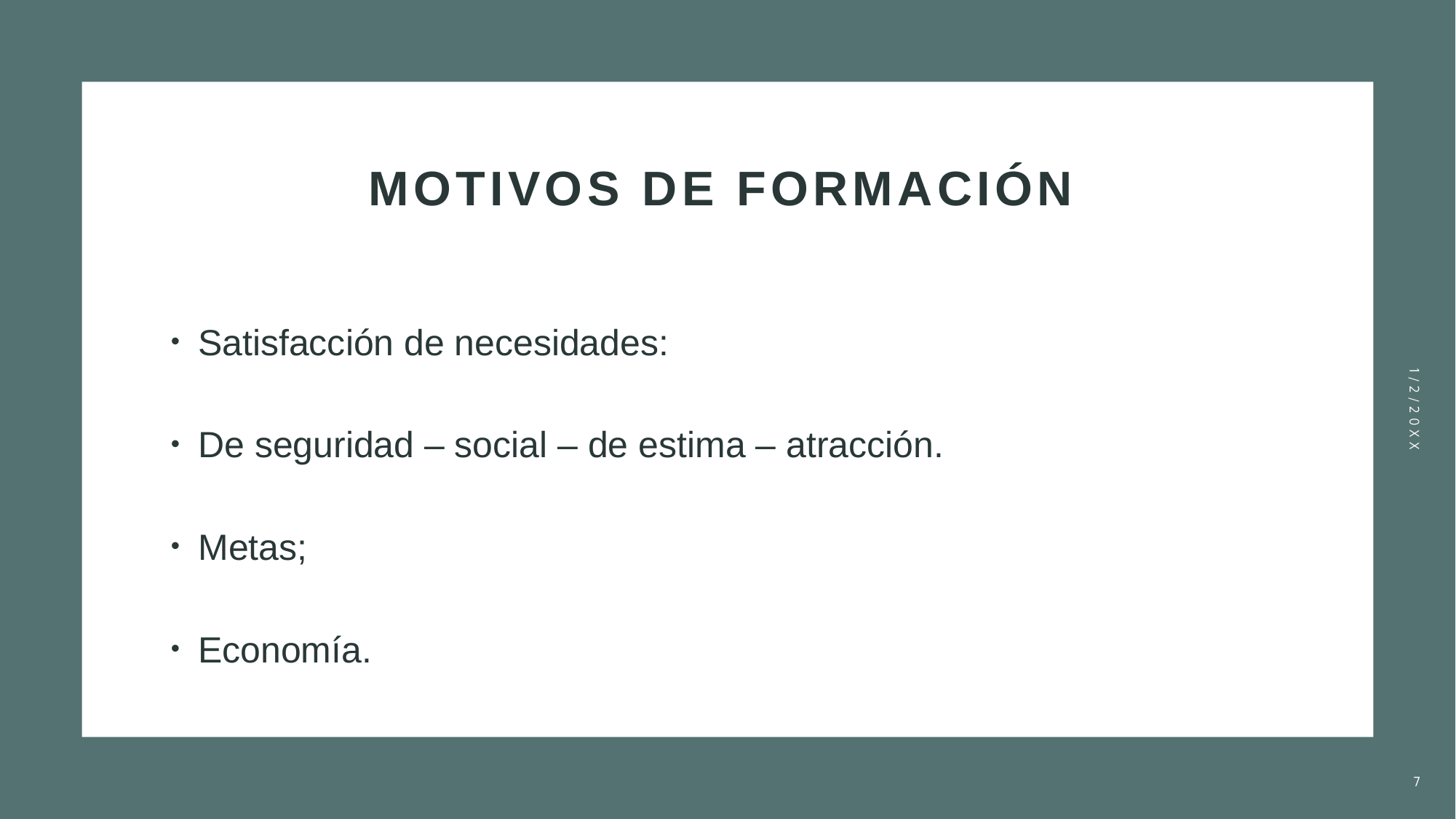

# MOTIVOS DE FORMACIÓN
Satisfacción de necesidades:
De seguridad – social – de estima – atracción.
Metas;
Economía.

1/2/20XX
7